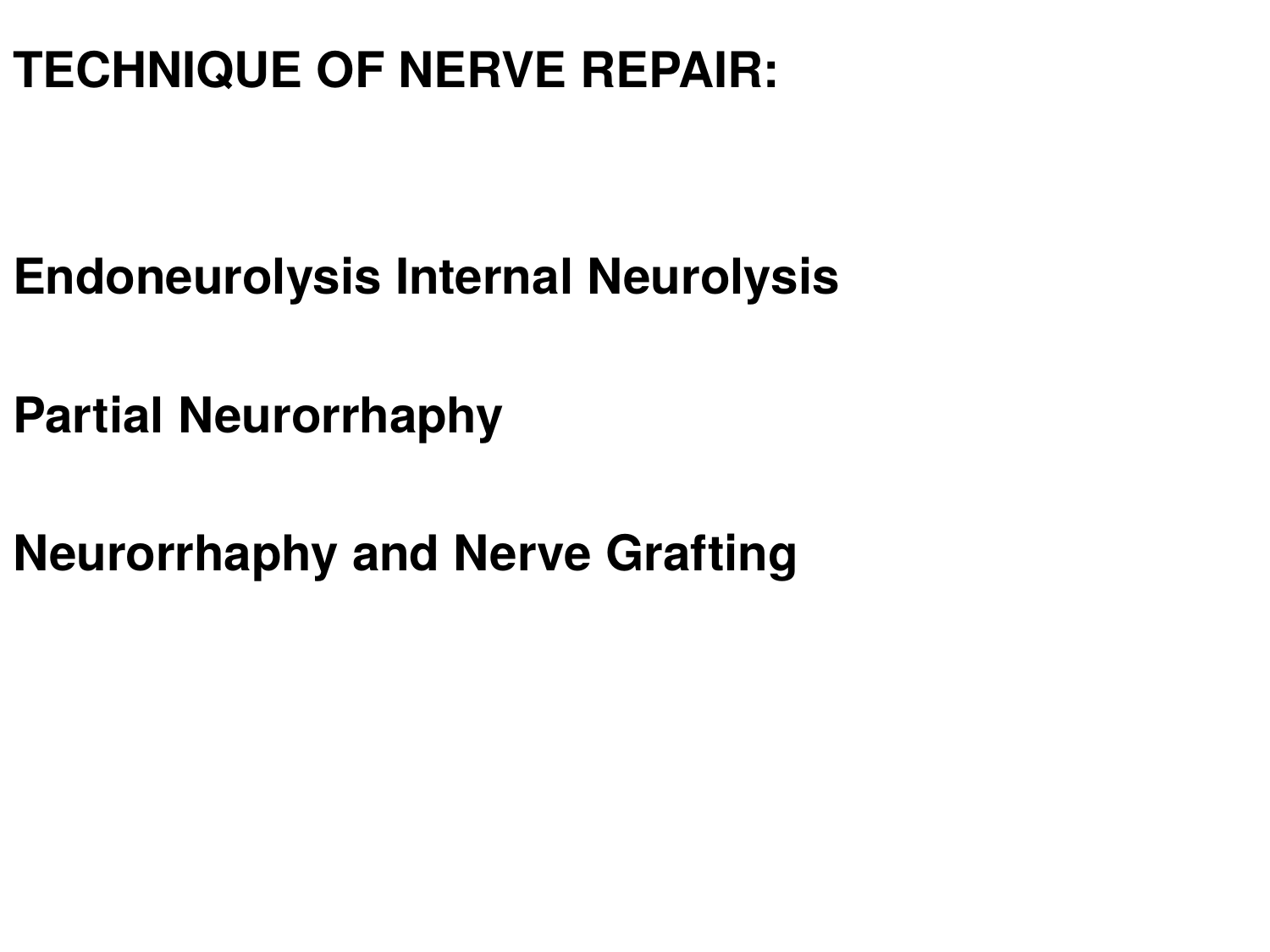

TECHNIQUE OF NERVE REPAIR:

Endoneurolysis Internal Neurolysis

Partial Neurorrhaphy

Neurorrhaphy and Nerve Grafting